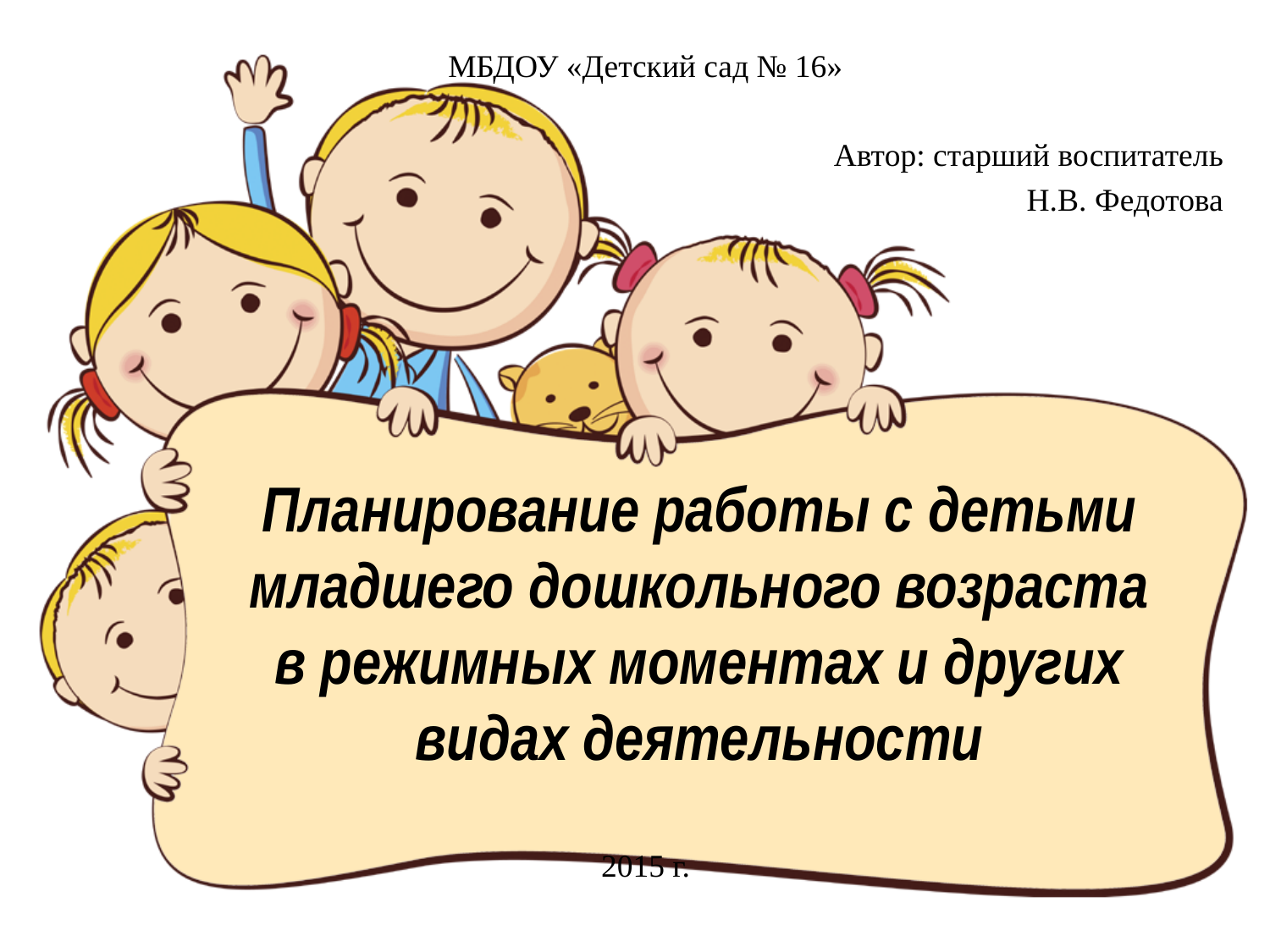

МБДОУ «Детский сад № 16»

Автор: старший воспитатель
Н.В. Федотова

2015 г.
# Планирование работы с детьми младшего дошкольного возраста в режимных моментах и других видах деятельности